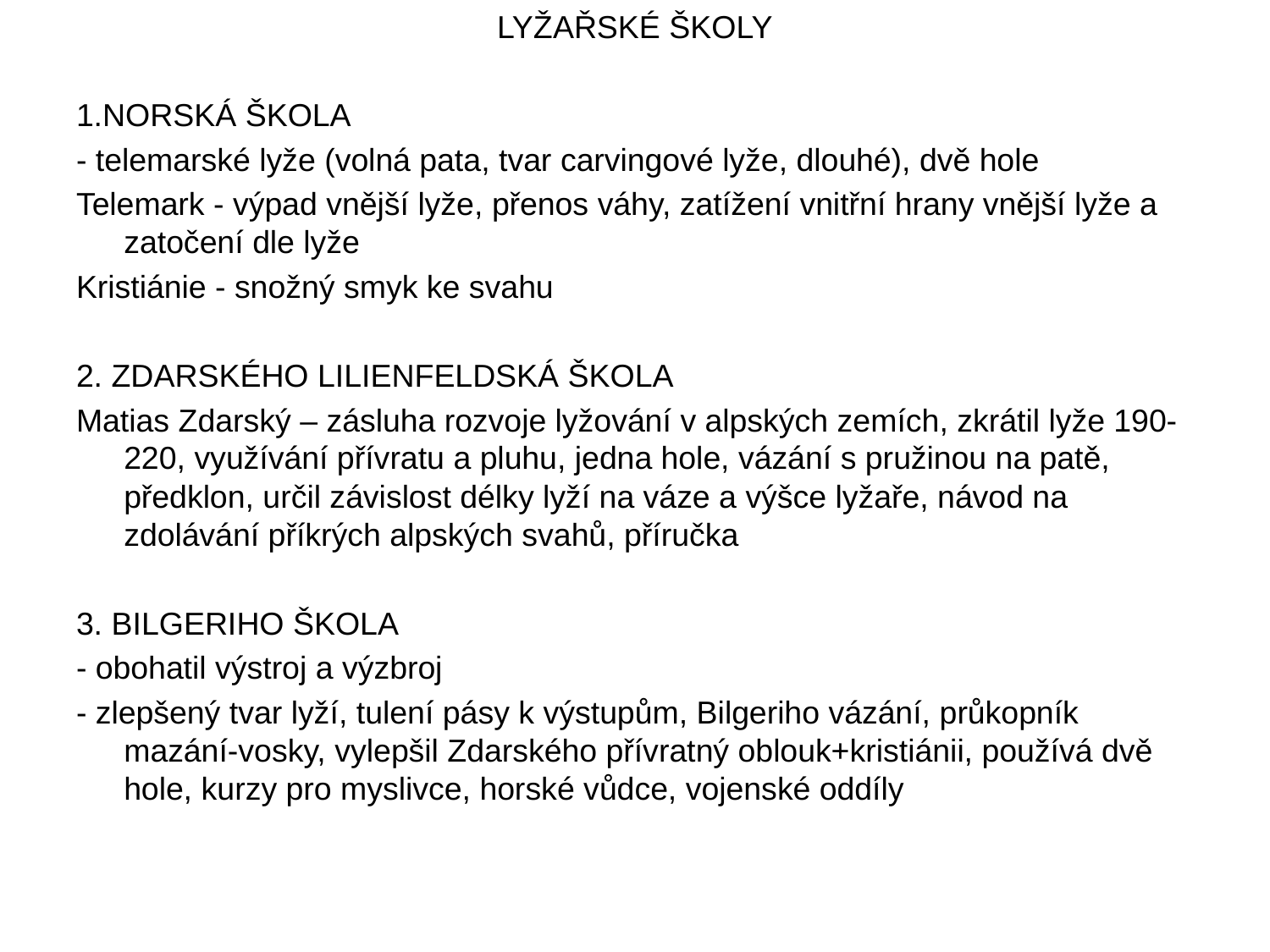

LYŽAŘSKÉ ŠKOLY

1.NORSKÁ ŠKOLA
- telemarské lyže (volná pata, tvar carvingové lyže, dlouhé), dvě hole
Telemark - výpad vnější lyže, přenos váhy, zatížení vnitřní hrany vnější lyže a zatočení dle lyže
Kristiánie - snožný smyk ke svahu

2. ZDARSKÉHO LILIENFELDSKÁ ŠKOLA
Matias Zdarský – zásluha rozvoje lyžování v alpských zemích, zkrátil lyže 190-220, využívání přívratu a pluhu, jedna hole, vázání s pružinou na patě, předklon, určil závislost délky lyží na váze a výšce lyžaře, návod na zdolávání příkrých alpských svahů, příručka

3. BILGERIHO ŠKOLA
- obohatil výstroj a výzbroj
- zlepšený tvar lyží, tulení pásy k výstupům, Bilgeriho vázání, průkopník mazání-vosky, vylepšil Zdarského přívratný oblouk+kristiánii, používá dvě hole, kurzy pro myslivce, horské vůdce, vojenské oddíly